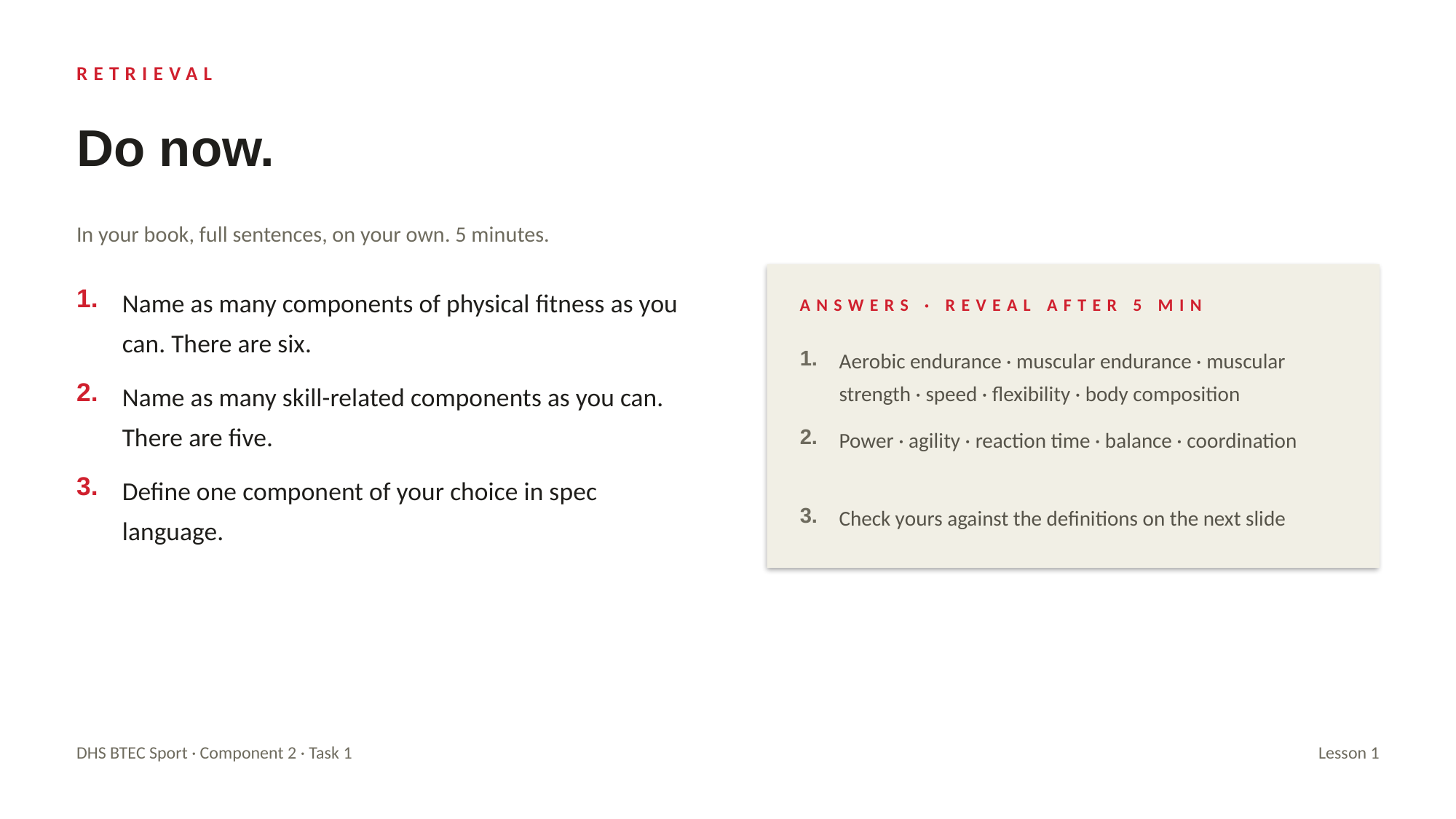

RETRIEVAL
Do now.
In your book, full sentences, on your own. 5 minutes.

1.
Name as many components of physical fitness as you can. There are six.
ANSWERS · REVEAL AFTER 5 MIN
1.
Aerobic endurance · muscular endurance · muscular strength · speed · flexibility · body composition
2.
Name as many skill-related components as you can. There are five.
2.
Power · agility · reaction time · balance · coordination
3.
Define one component of your choice in spec language.
3.
Check yours against the definitions on the next slide
DHS BTEC Sport · Component 2 · Task 1
Lesson 1